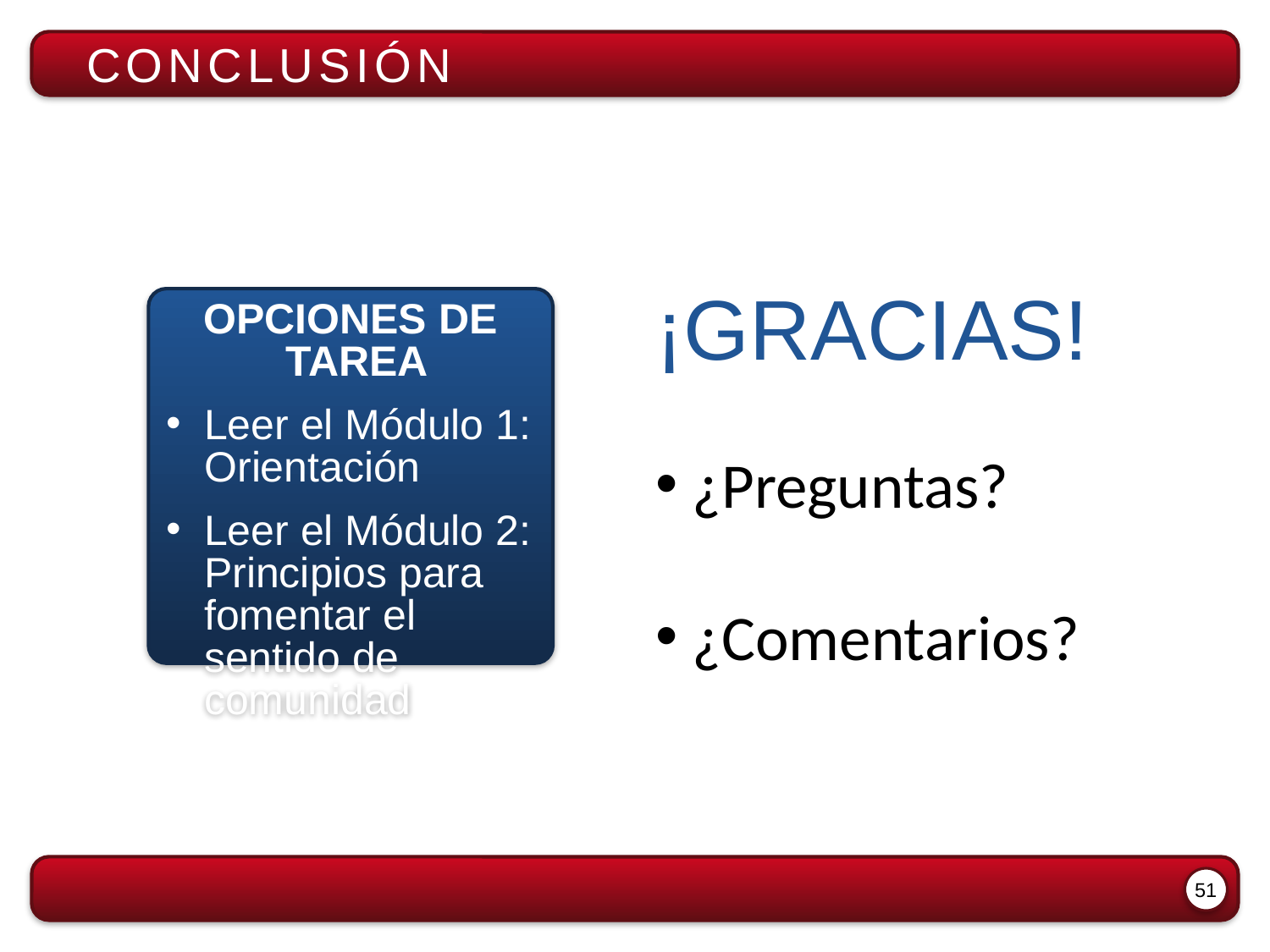

CONCLUSIÓN
¡GRACIAS!

 ¿Preguntas?

 ¿Comentarios?
OPCIONES DE TAREA
Leer el Módulo 1: Orientación
Leer el Módulo 2: Principios para fomentar el sentido de comunidad

51